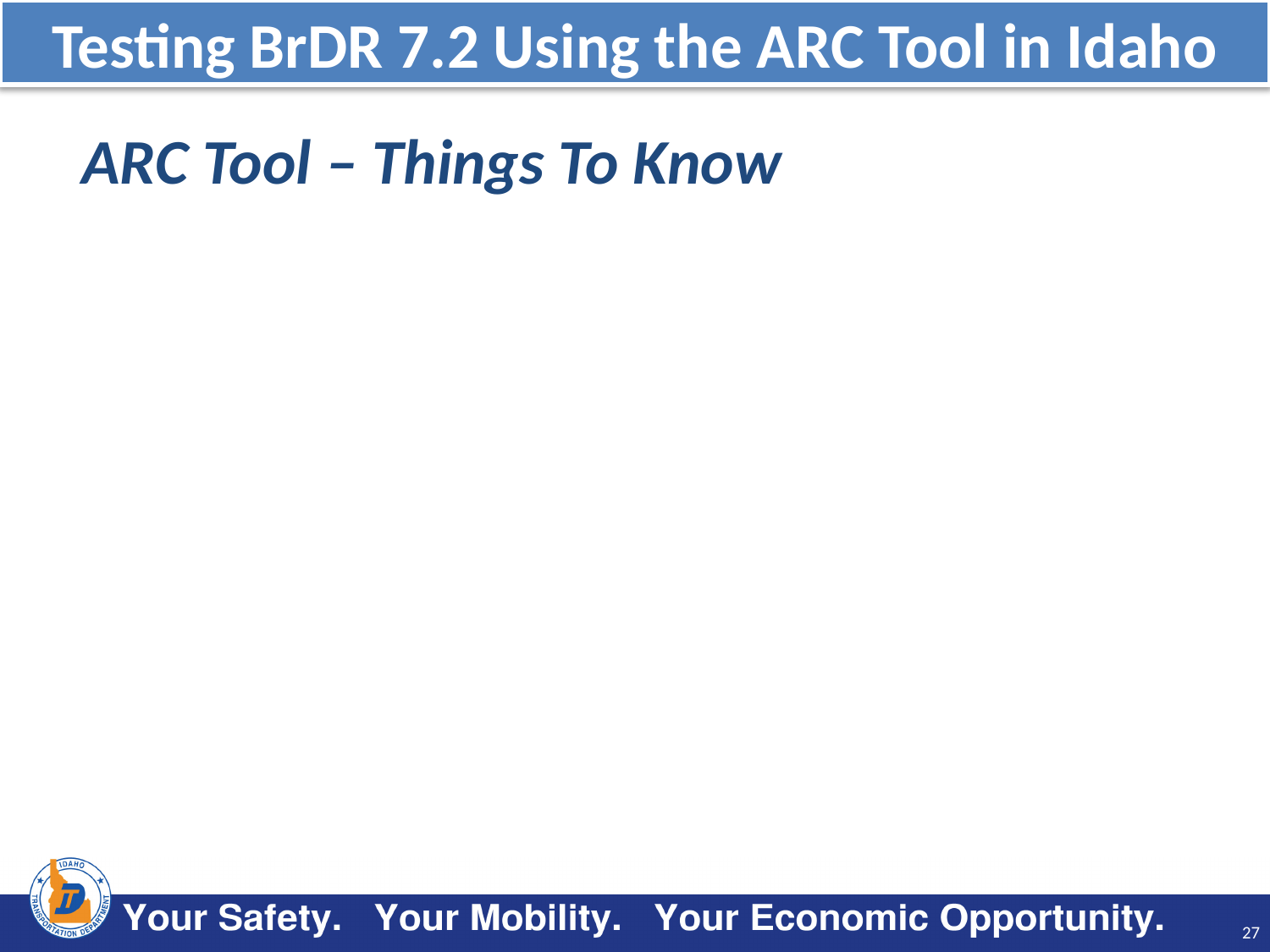

Testing BrDR 7.2 Using the ARC Tool in Idaho
ARC Tool – Things To Know
27